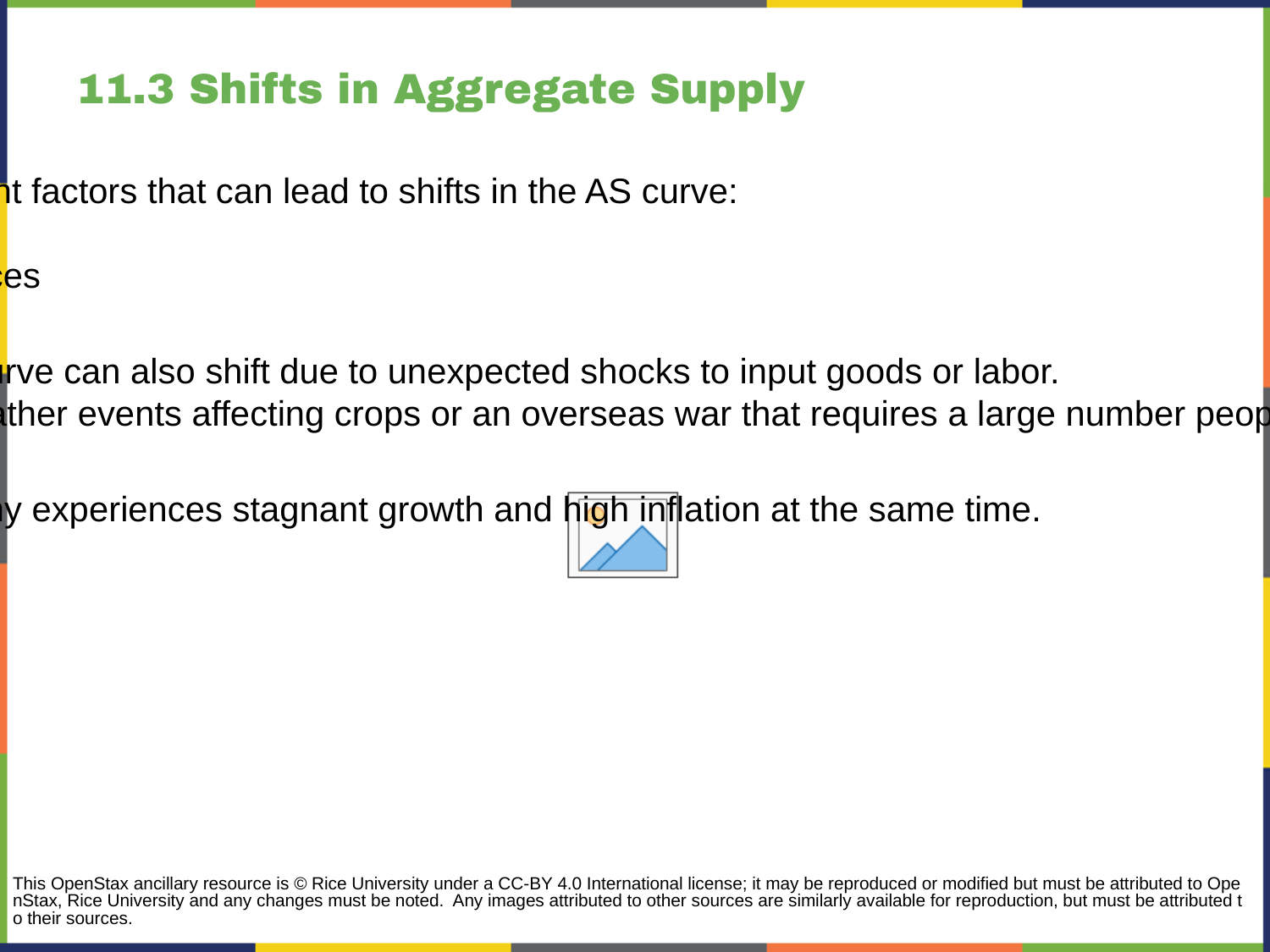

# 11.3 Shifts in Aggregate Supply
Two of the most important factors that can lead to shifts in the AS curve:
productivity growth
changes in input prices

The aggregate supply curve can also shift due to unexpected shocks to input goods or labor.
Examples: large weather events affecting crops or an overseas war that requires a large number people to fight instead of work.

Stagflation - an economy experiences stagnant growth and high inflation at the same time.
This OpenStax ancillary resource is © Rice University under a CC-BY 4.0 International license; it may be reproduced or modified but must be attributed to OpenStax, Rice University and any changes must be noted.  Any images attributed to other sources are similarly available for reproduction, but must be attributed to their sources.